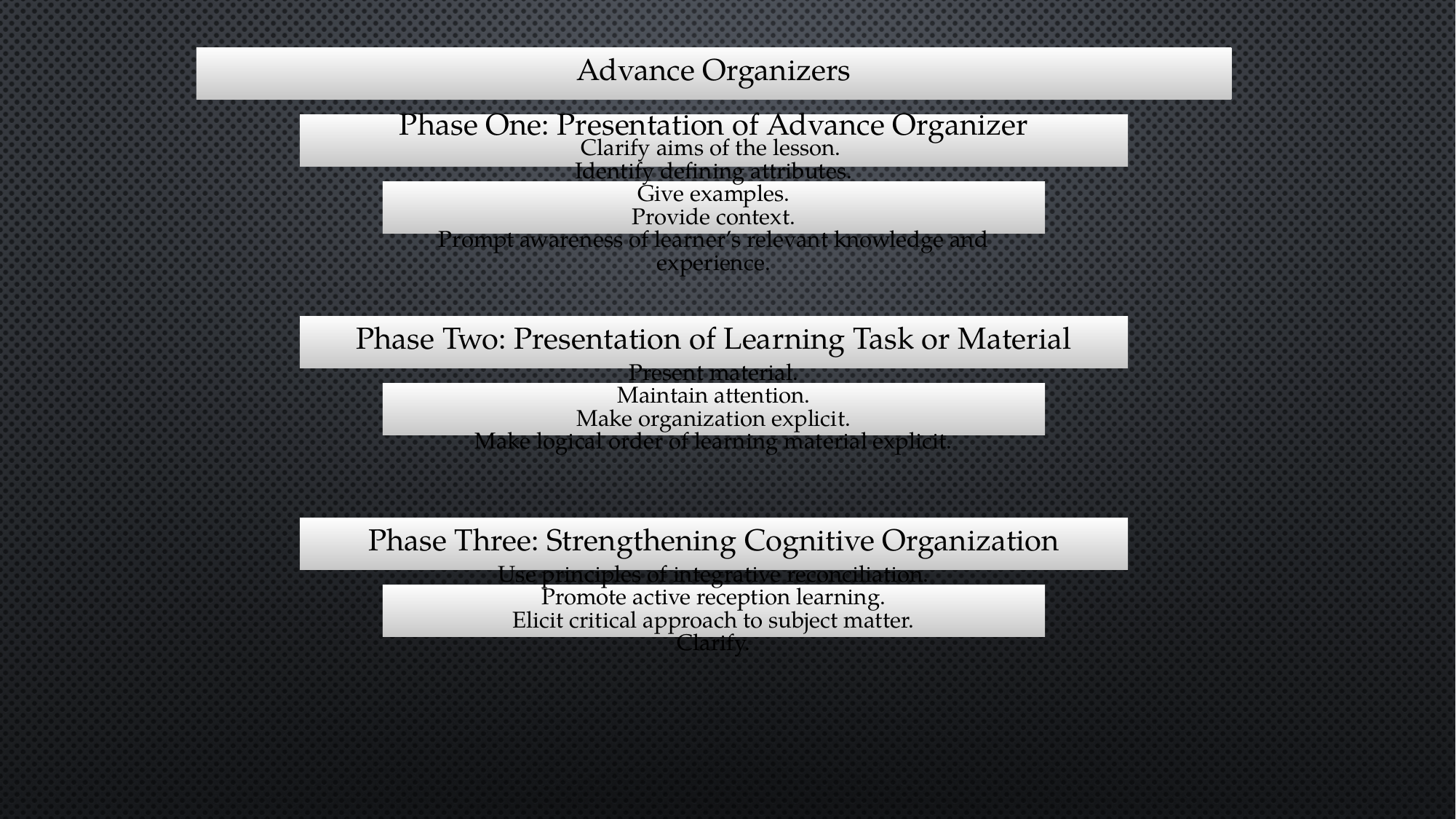

Advance Organizers
Phase One: Presentation of Advance Organizer
Phase Two: Presentation of Learning Task or Material
Phase Three: Strengthening Cognitive Organization
Clarify aims of the lesson.
Identify defining attributes.
Give examples.
Provide context.
Prompt awareness of learner’s relevant knowledge and experience.
Present material.
Maintain attention.
Make organization explicit.
Make logical order of learning material explicit.
Use principles of integrative reconciliation.
Promote active reception learning.
Elicit critical approach to subject matter.
Clarify.